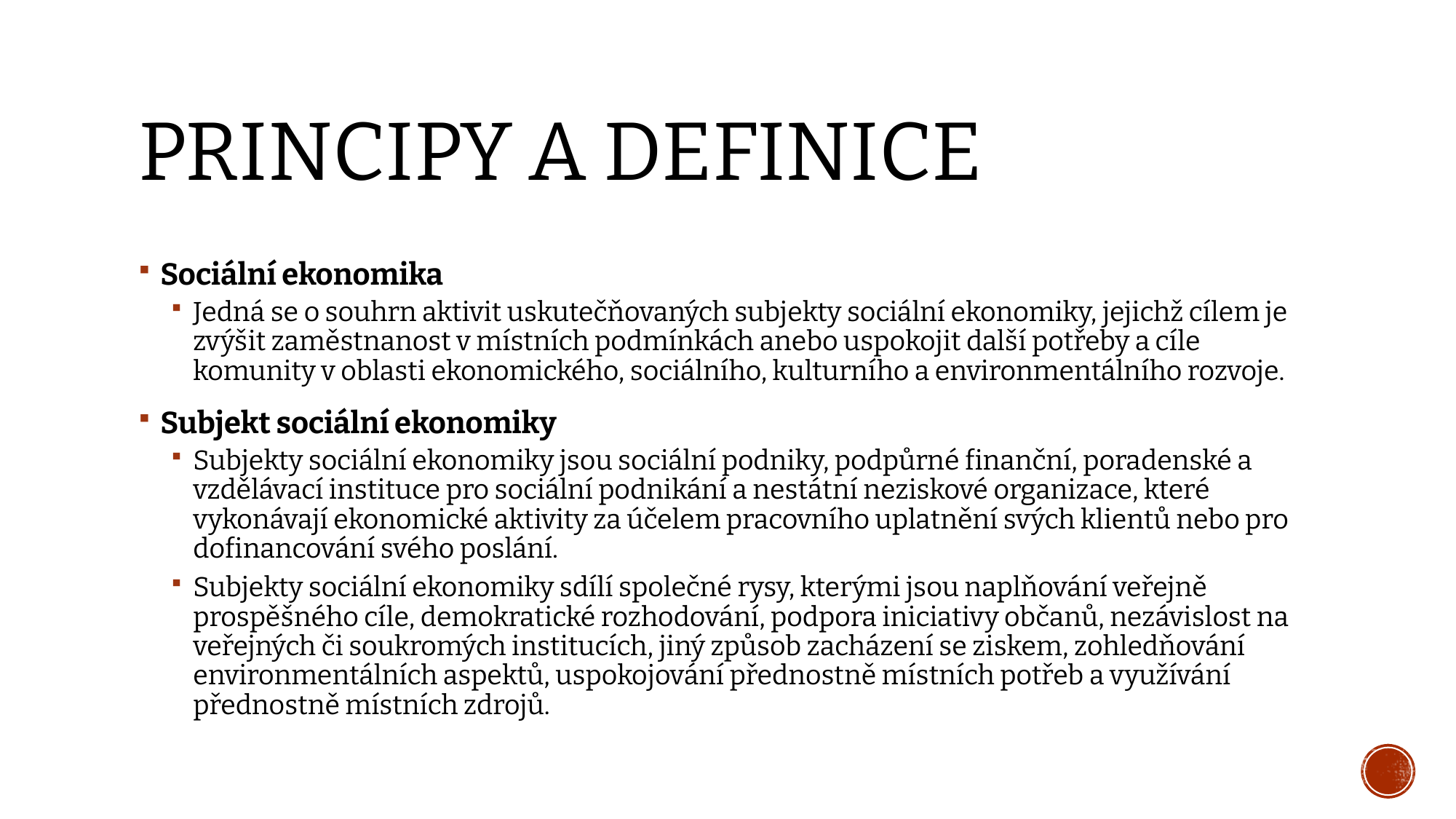

# Principy a definice
Sociální ekonomika
Jedná se o souhrn aktivit uskutečňovaných subjekty sociální ekonomiky, jejichž cílem je zvýšit zaměstnanost v místních podmínkách anebo uspokojit další potřeby a cíle komunity v oblasti ekonomického, sociálního, kulturního a environmentálního rozvoje.
Subjekt sociální ekonomiky
Subjekty sociální ekonomiky jsou sociální podniky, podpůrné finanční, poradenské a vzdělávací instituce pro sociální podnikání a nestátní neziskové organizace, které vykonávají ekonomické aktivity za účelem pracovního uplatnění svých klientů nebo pro dofinancování svého poslání.
Subjekty sociální ekonomiky sdílí společné rysy, kterými jsou naplňování veřejně prospěšného cíle, demokratické rozhodování, podpora iniciativy občanů, nezávislost na veřejných či soukromých institucích, jiný způsob zacházení se ziskem, zohledňování environmentálních aspektů, uspokojování přednostně místních potřeb a využívání přednostně místních zdrojů.